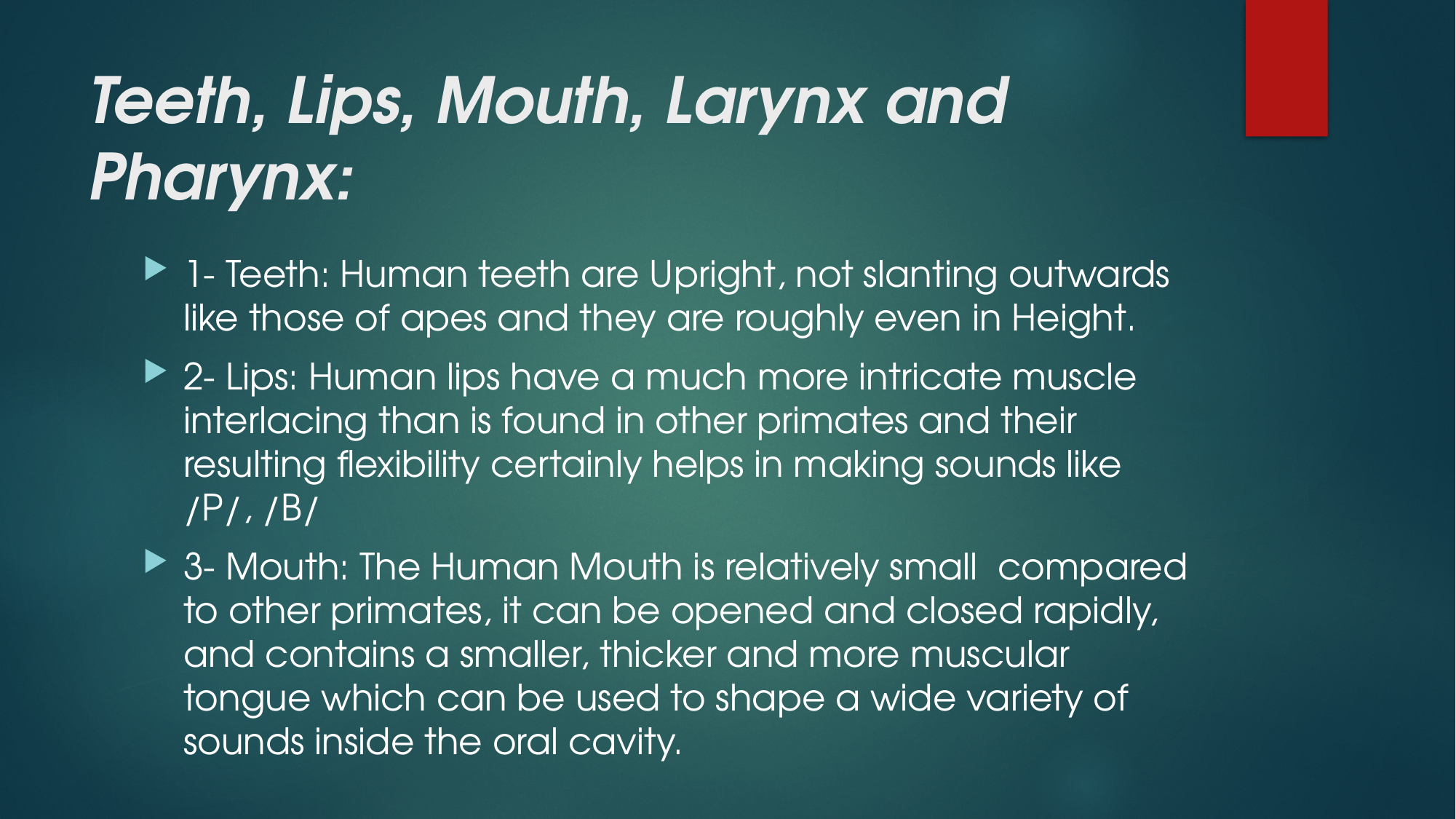

# Teeth, Lips, Mouth, Larynx and Pharynx:
1- Teeth: Human teeth are Upright, not slanting outwards like those of apes and they are roughly even in Height.
2- Lips: Human lips have a much more intricate muscle interlacing than is found in other primates and their resulting flexibility certainly helps in making sounds like /P/, /B/
3- Mouth: The Human Mouth is relatively small  compared to other primates, it can be opened and closed rapidly, and contains a smaller, thicker and more muscular tongue which can be used to shape a wide variety of sounds inside the oral cavity.